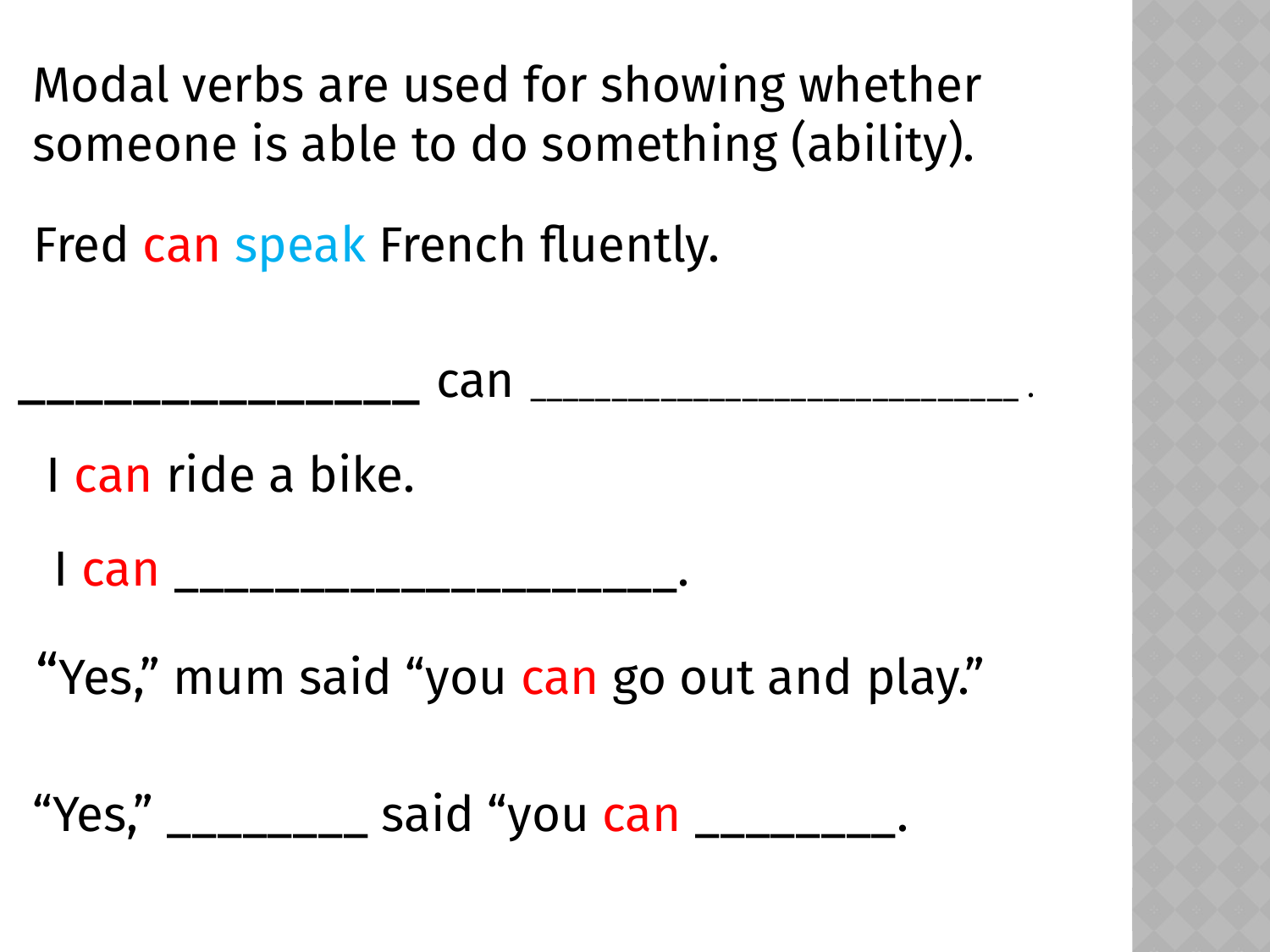

Modal verbs are used for showing whether someone is able to do something (ability).
Fred can speak French fluently.
______________ can ______________________________ .
I can ride a bike.
I can ____________________.
“Yes,” mum said “you can go out and play.”
“Yes,” ________ said “you can ________.